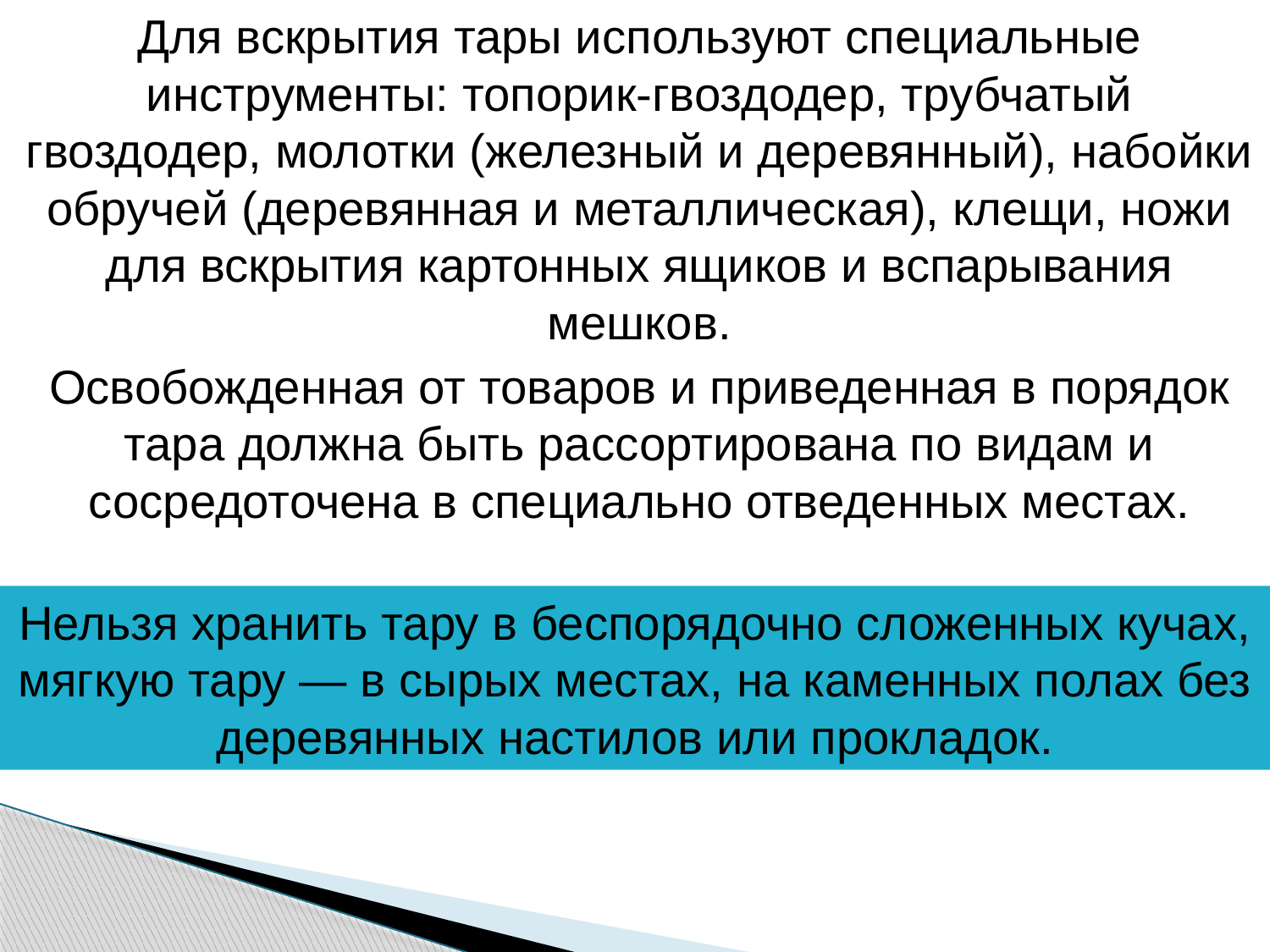

Для вскрытия тары используют специальные инструменты: топорик-гвоздодер, трубчатый гвоздодер, молотки (железный и деревянный), набойки обручей (деревянная и металлическая), клещи, ножи для вскрытия картонных ящиков и вспарывания мешков.
Освобожденная от товаров и приведенная в порядок тара должна быть рассортирована по видам и сосредоточена в спе­циально отведенных местах.
Нельзя хранить тару в беспорядочно сложенных кучах, мяг­кую тару — в сырых местах, на каменных полах без деревянных настилов или прокладок.